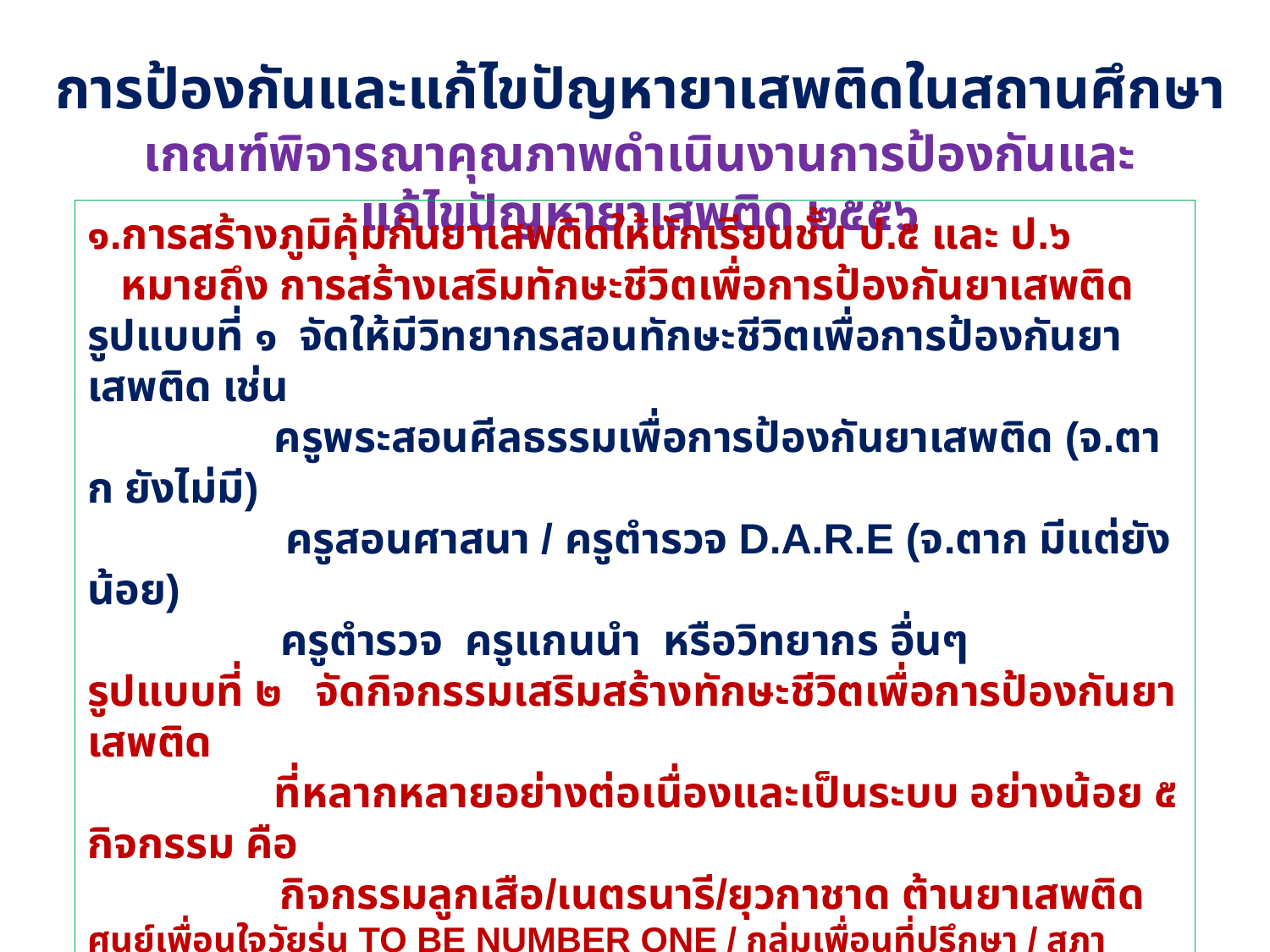

การป้องกันและแก้ไขปัญหายาเสพติดในสถานศึกษา
เกณฑ์พิจารณาคุณภาพดำเนินงานการป้องกันและแก้ไขปัญหายาเสพติด ๒๕๕๖
๑.การสร้างภูมิคุ้มกันยาเสพติดให้นักเรียนชั้น ป.๕ และ ป.๖
   หมายถึง การสร้างเสริมทักษะชีวิตเพื่อการป้องกันยาเสพติด
รูปแบบที่ ๑  จัดให้มีวิทยากรสอนทักษะชีวิตเพื่อการป้องกันยาเสพติด เช่น
                 ครูพระสอนศีลธรรมเพื่อการป้องกันยาเสพติด (จ.ตาก ยังไม่มี)
	      ครูสอนศาสนา / ครูตำรวจ D.A.R.E (จ.ตาก มีแต่ยังน้อย)
	      ครูตำรวจ  ครูแกนนำ  หรือวิทยากร อื่นๆ
รูปแบบที่ ๒   จัดกิจกรรมเสริมสร้างทักษะชีวิตเพื่อการป้องกันยาเสพติด
                 ที่หลากหลายอย่างต่อเนื่องและเป็นระบบ อย่างน้อย ๕ กิจกรรม คือ
	      กิจกรรมลูกเสือ/เนตรนารี/ยุวกาชาด ต้านยาเสพติด
ศูนย์เพื่อนใจวัยรุ่น TO BE NUMBER ONE / กลุ่มเพื่อนที่ปรึกษา / สภานักเรียน / กิจกรรมเสริมสร้างคุณธรรมจริยธรรม / จิตอาสาบำเพ็ญประโยชน์ / ให้ความรู้ เกี่ยวกับยาเสพติด / ฝึกอาชีพ / ส่งเสริมทักษะการเรียนรู้ / กีฬานันทนาการ/ กิจกรรมที่เหมาะสมตามบริบท